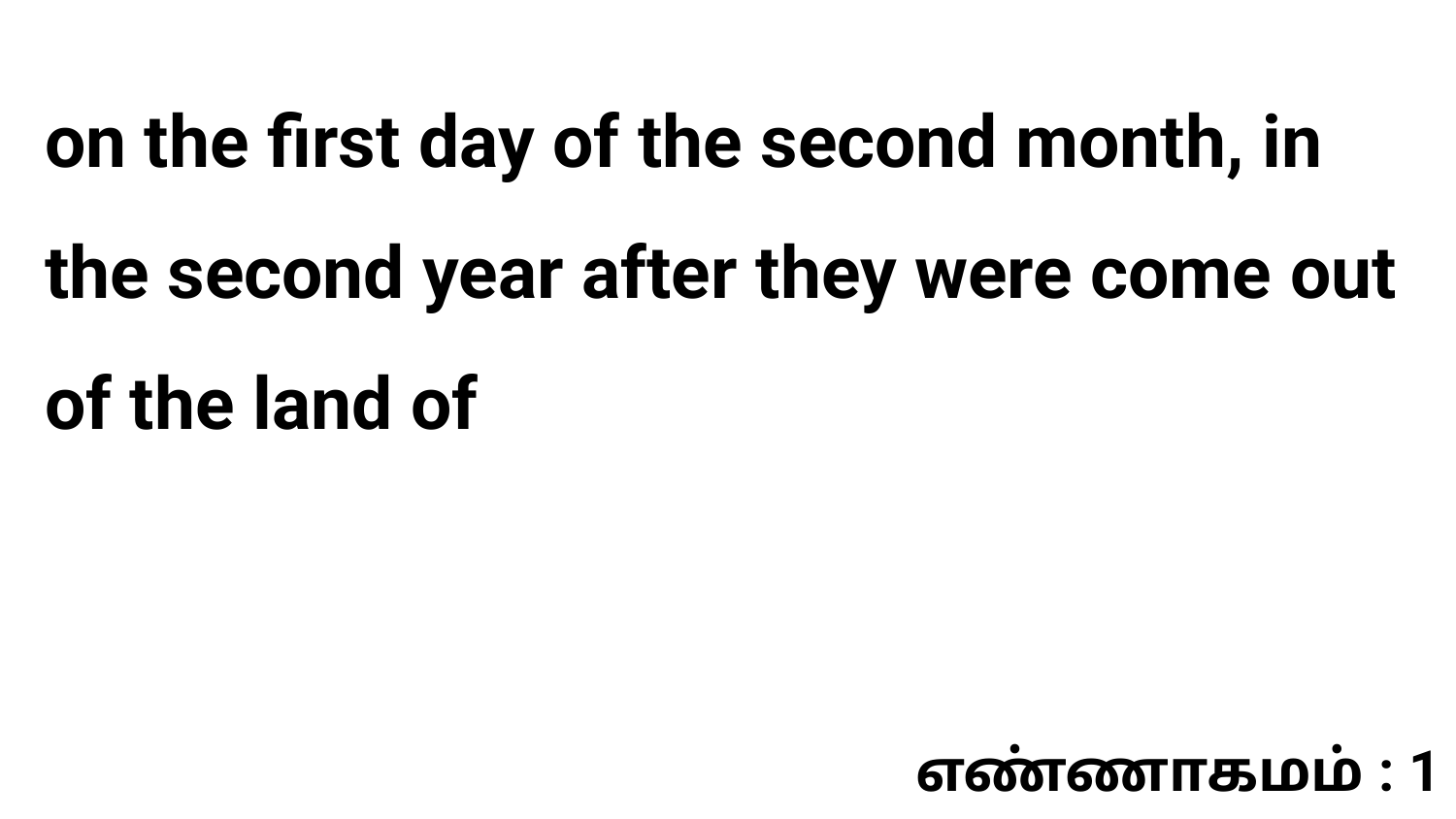

on the first day of the second month, in the second year after they were come out of the land of
எண்ணாகமம் : 1